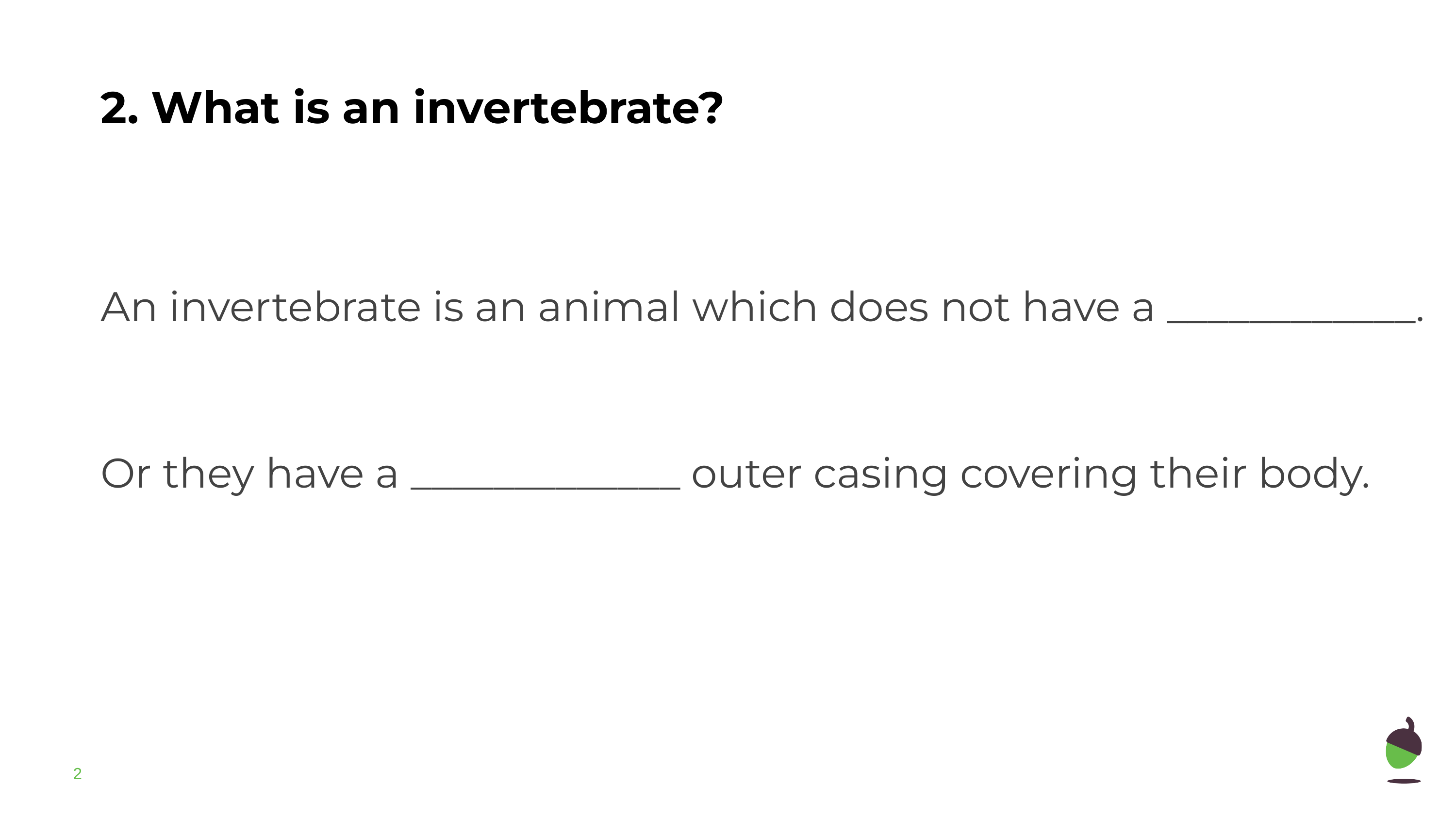

# 2. What is an invertebrate?
An invertebrate is an animal which does not have a ____________.
Or they have a _____________ outer casing covering their body.
2